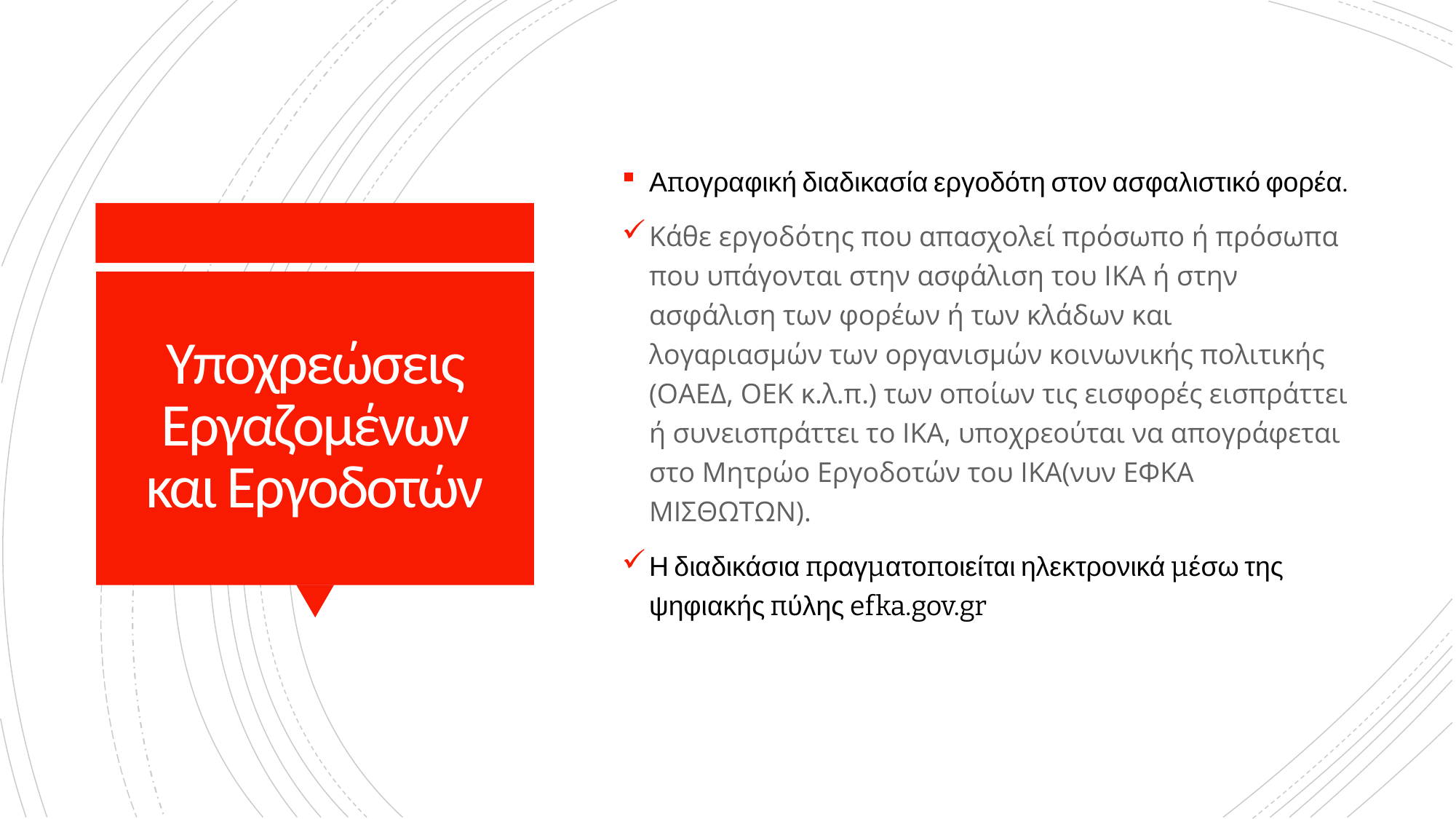

Απογραφική διαδικασία εργοδότη στον ασφαλιστικό φορέα.
Κάθε εργοδότης που απασχολεί πρόσωπο ή πρόσωπα που υπάγονται στην ασφάλιση του ΙΚΑ ή στην ασφάλιση των φορέων ή των κλάδων και λογαριασμών των οργανισμών κοινωνικής πολιτικής (ΟΑΕΔ, ΟΕΚ κ.λ.π.) των οποίων τις εισφορές εισπράττει ή συνεισπράττει το ΙΚΑ, υποχρεούται να απογράφεται στο Μητρώο Εργοδοτών του ΙΚΑ(νυν ΕΦΚΑ ΜΙΣΘΩΤΩΝ).
Η διαδικάσια πραγματοποιείται ηλεκτρονικά μέσω της ψηφιακής πύλης efka.gov.gr
# Υποχρεώσεις Εργαζομένων και Εργοδοτών